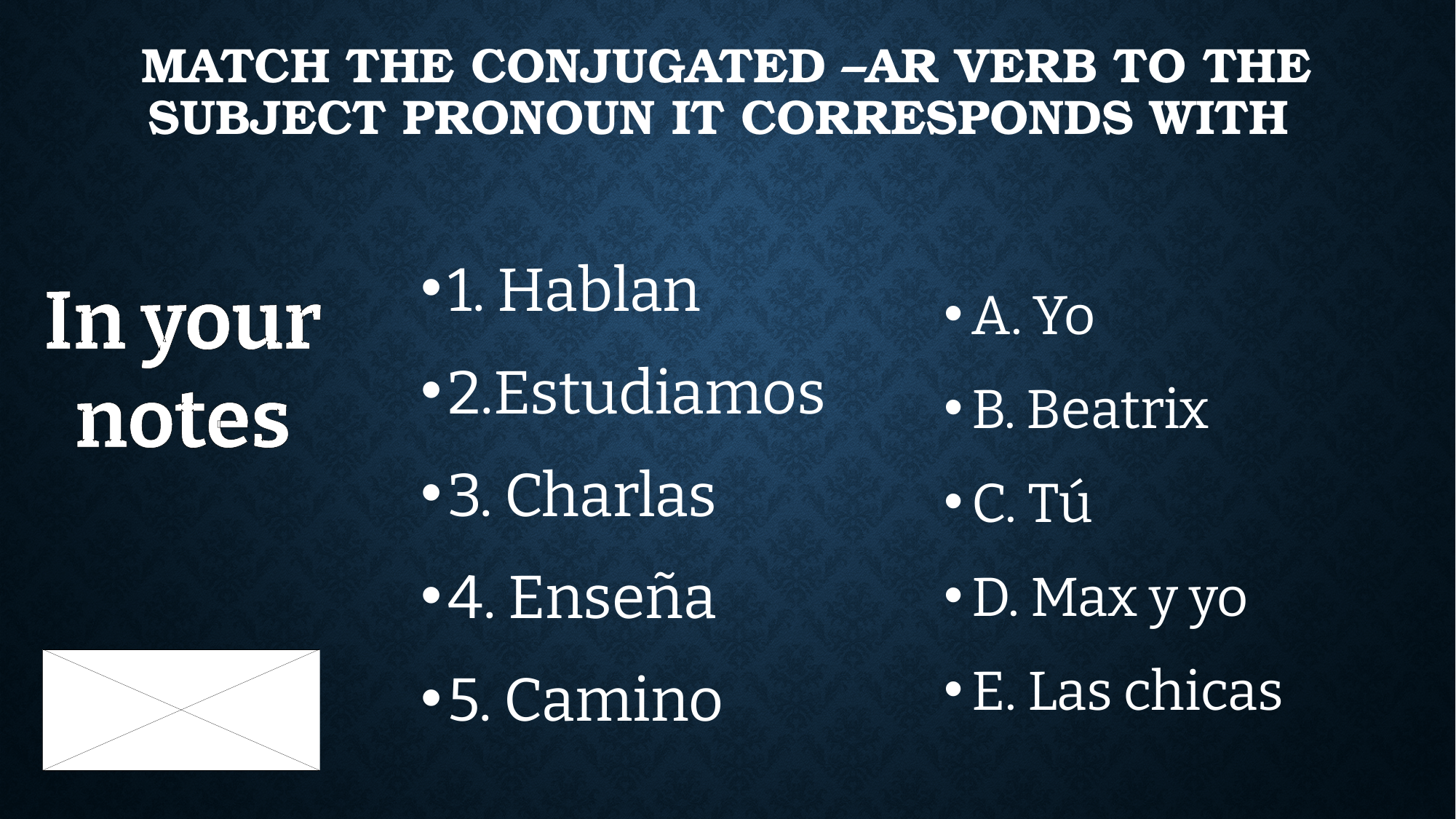

# Match the conjugated –ar verb to the subject pronoun it corresponds with
1. Hablan
2.Estudiamos
3. Charlas
4. Enseña
5. Camino
In your notes
A. Yo
B. Beatrix
C. Tú
D. Max y yo
E. Las chicas